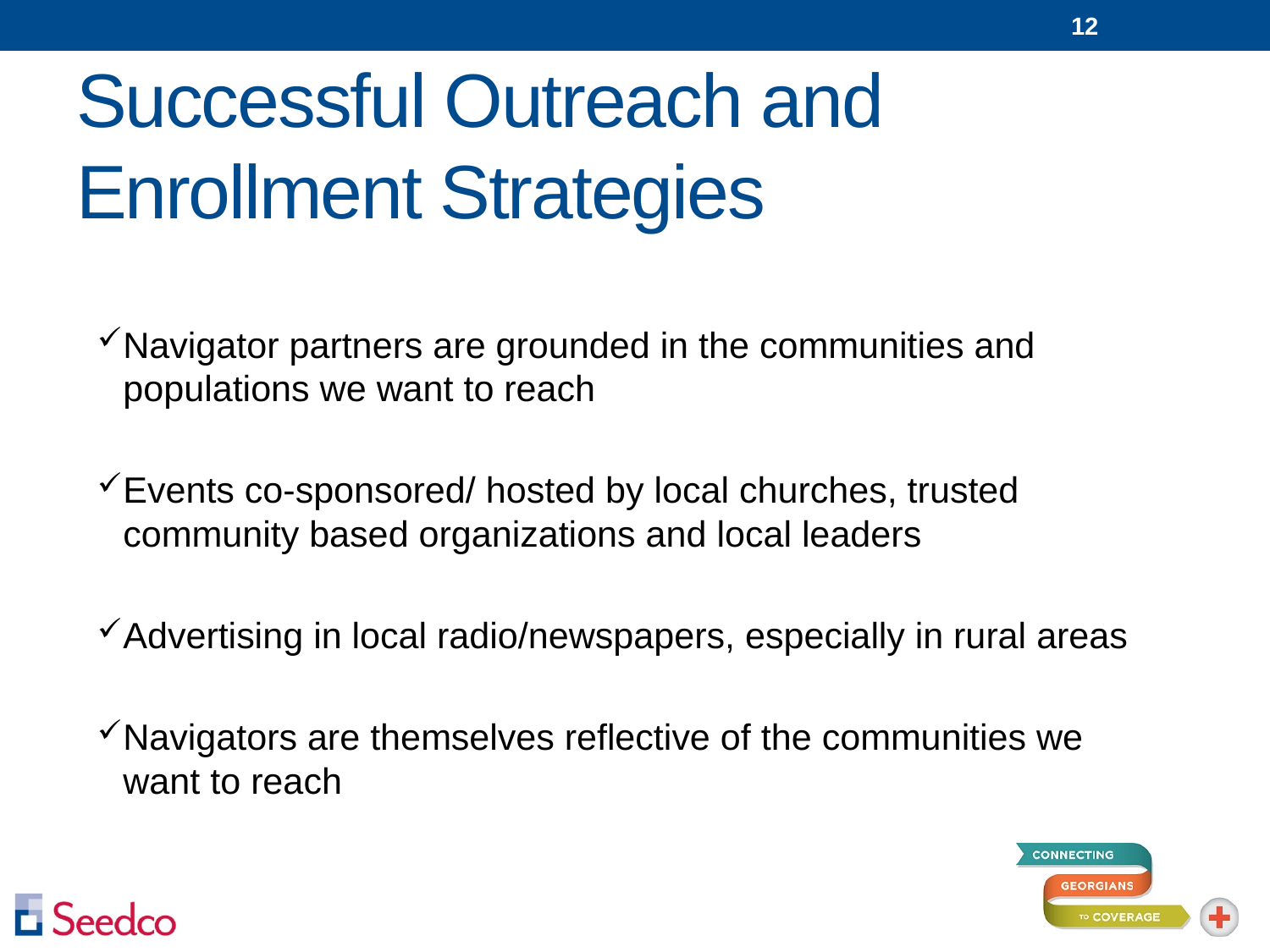

12
# Successful Outreach and Enrollment Strategies

Navigator partners are grounded in the communities and populations we want to reach

Events co-sponsored/ hosted by local churches, trusted community based organizations and local leaders

Advertising in local radio/newspapers, especially in rural areas

Navigators are themselves reflective of the communities we want to reach